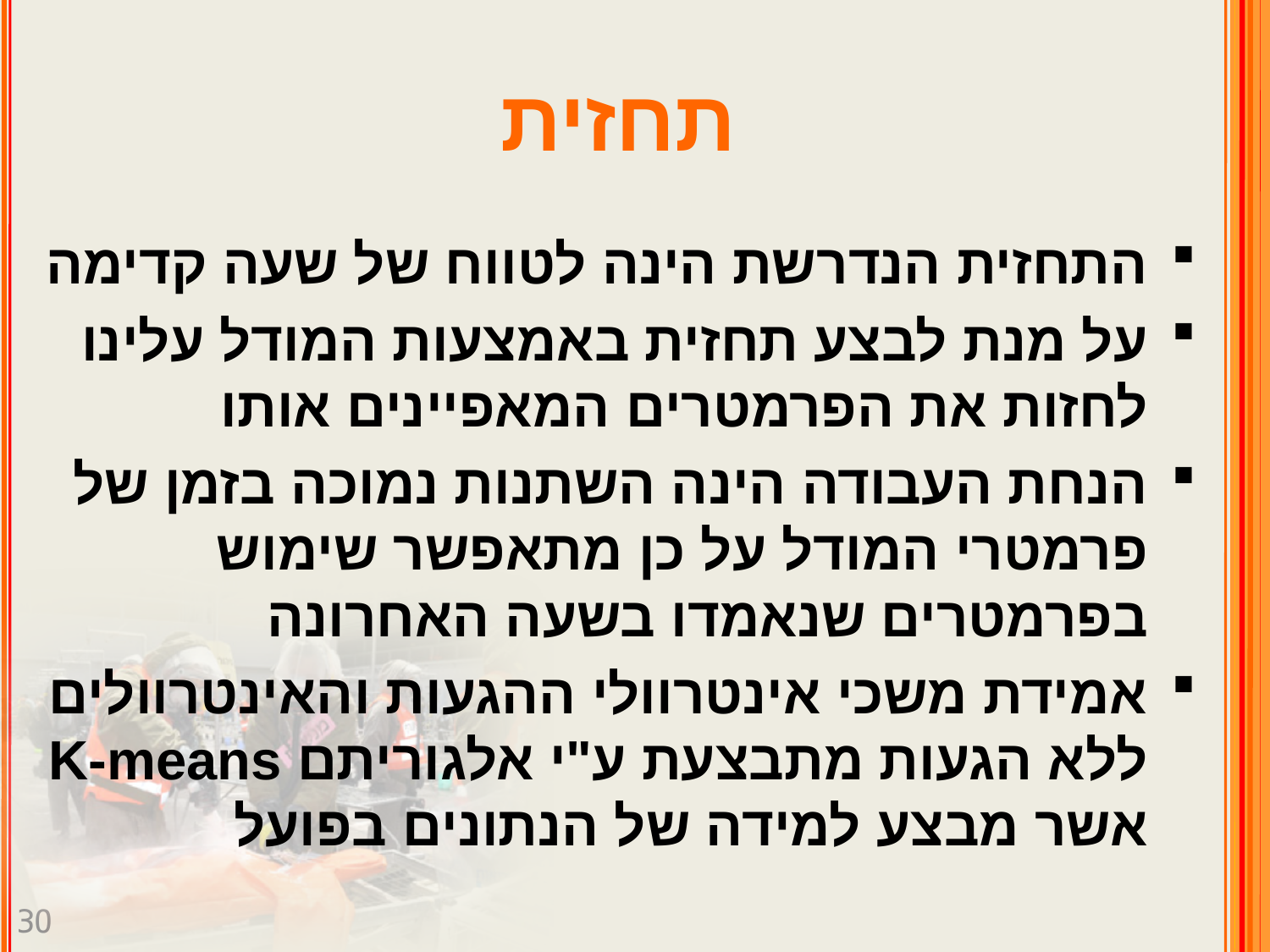

# תחזית
התחזית הנדרשת הינה לטווח של שעה קדימה
על מנת לבצע תחזית באמצעות המודל עלינו לחזות את הפרמטרים המאפיינים אותו
הנחת העבודה הינה השתנות נמוכה בזמן של פרמטרי המודל על כן מתאפשר שימוש בפרמטרים שנאמדו בשעה האחרונה
אמידת משכי אינטרוולי ההגעות והאינטרוולים ללא הגעות מתבצעת ע"י אלגוריתם K-means אשר מבצע למידה של הנתונים בפועל
30